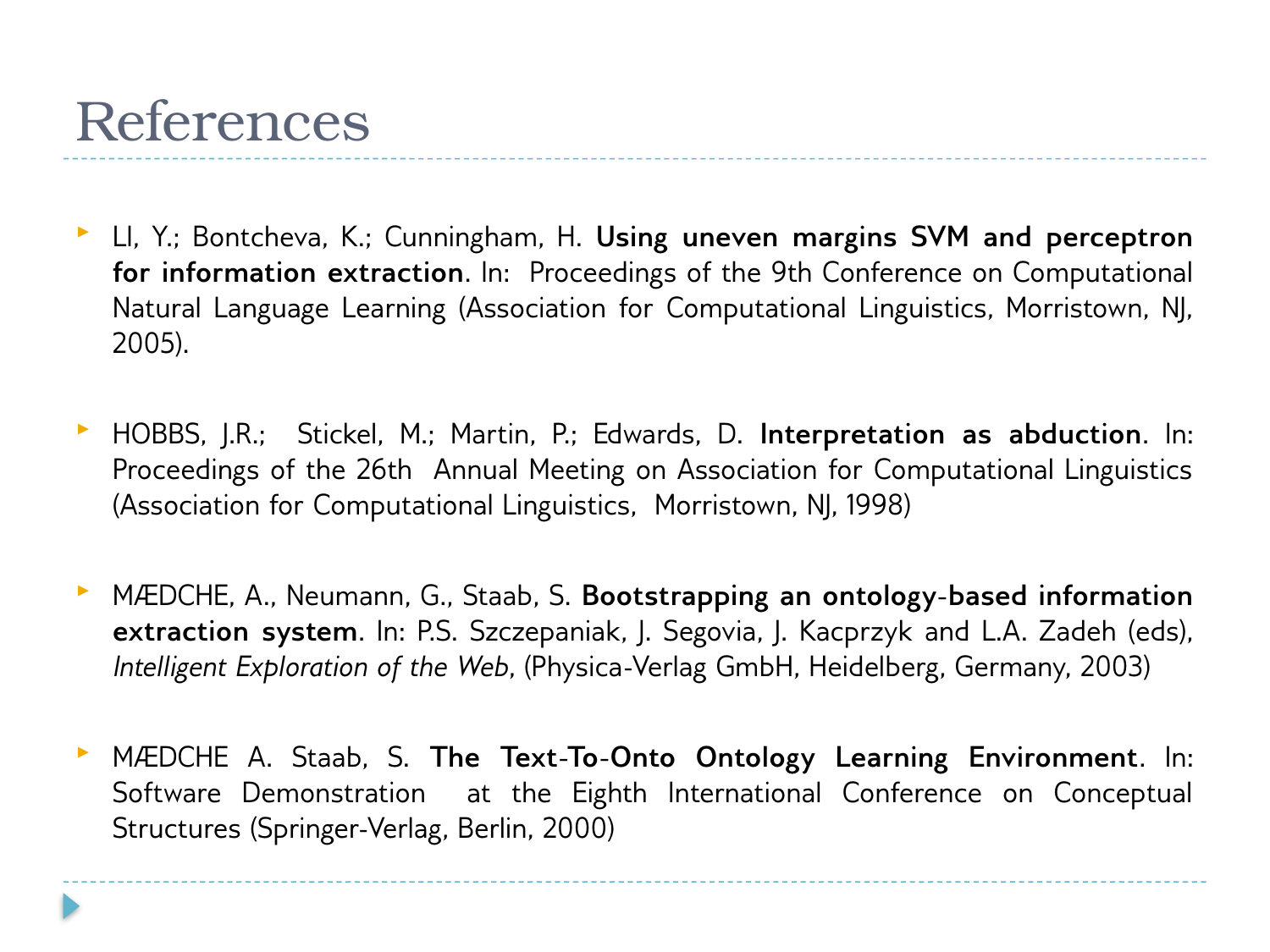

# References

LI, Y.; Bontcheva, K.; Cunningham, H. Using uneven margins SVM and perceptron for information extraction. In:  Proceedings of the 9th Conference on Computational Natural Language Learning (Association for Computational Linguistics, Morristown, NJ, 2005).

HOBBS, J.R.;  Stickel, M.; Martin, P.; Edwards, D. Interpretation as abduction. In: Proceedings of the 26th  Annual Meeting on Association for Computational Linguistics (Association for Computational Linguistics,  Morristown, NJ, 1998)

MAEDCHE, A., Neumann, G., Staab, S. Bootstrapping an ontology-based information extraction system. In: P.S. Szczepaniak, J. Segovia, J. Kacprzyk and L.A. Zadeh (eds), Intelligent Exploration of the Web, (Physica-Verlag GmbH, Heidelberg, Germany, 2003)

MAEDCHE A. Staab, S. The Text-To-Onto Ontology Learning Environment. In: Software Demonstration  at the Eighth International Conference on Conceptual Structures (Springer-Verlag, Berlin, 2000)